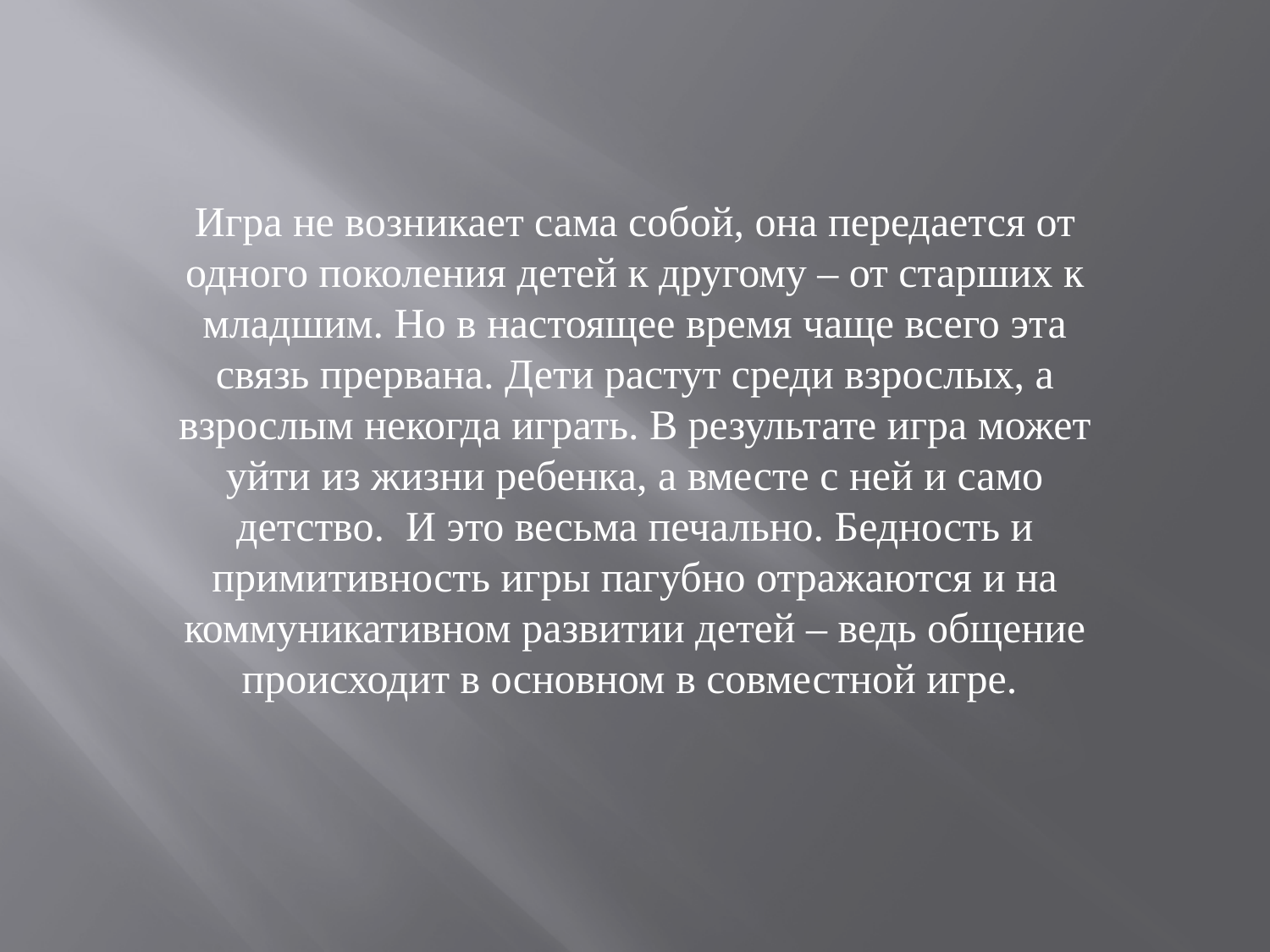

Игра не возникает сама собой, она передается от одного поколения детей к другому – от старших к младшим. Но в настоящее время чаще всего эта связь прервана. Дети растут среди взрослых, а взрослым некогда играть. В результате игра может уйти из жизни ребенка, а вместе с ней и само детство.  И это весьма печально. Бедность и примитивность игры пагубно отражаются и на коммуникативном развитии детей – ведь общение происходит в основном в совместной игре.